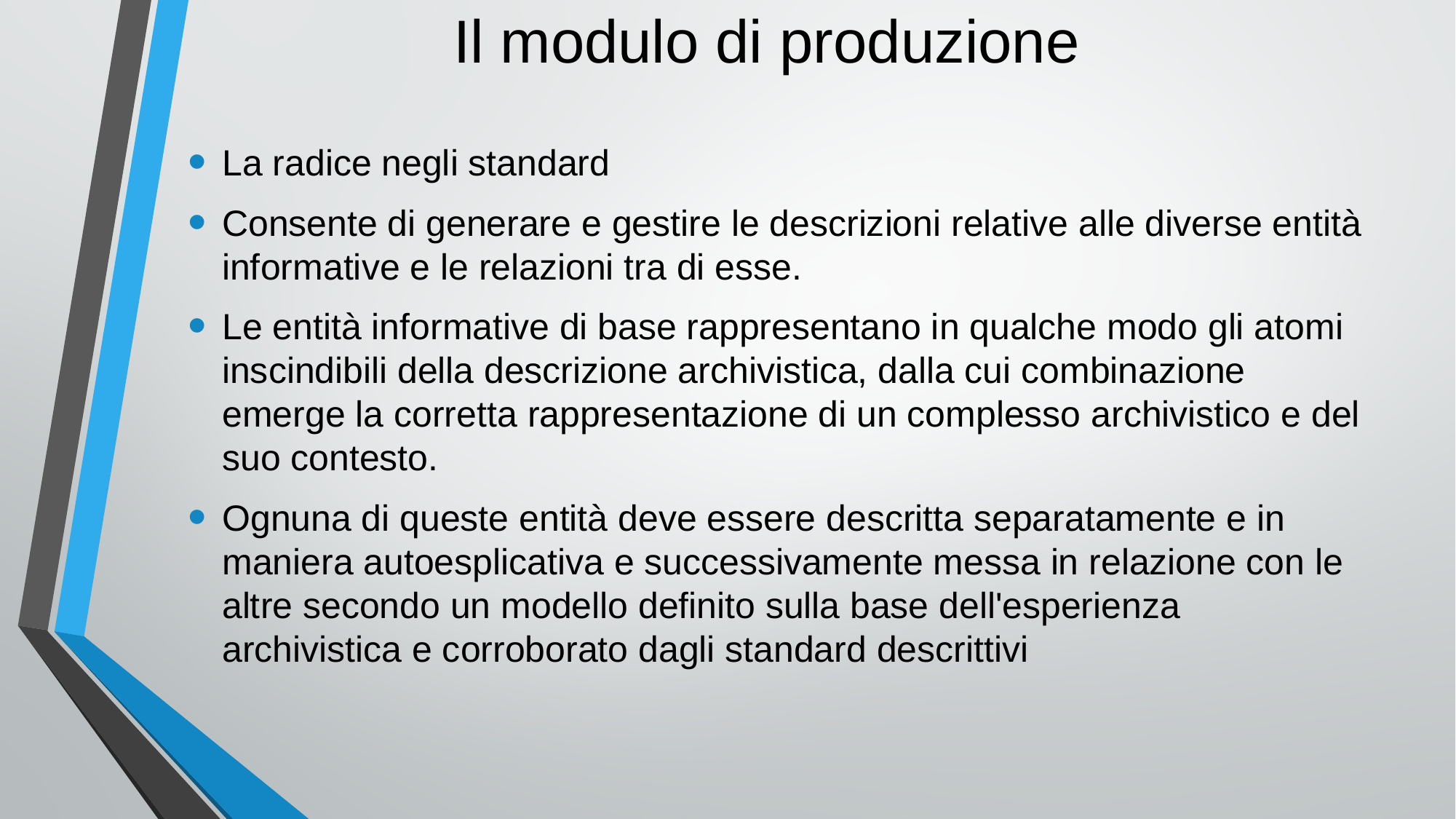

# Il modulo di produzione
La radice negli standard
Consente di generare e gestire le descrizioni relative alle diverse entità informative e le relazioni tra di esse.
Le entità informative di base rappresentano in qualche modo gli atomi inscindibili della descrizione archivistica, dalla cui combinazione emerge la corretta rappresentazione di un complesso archivistico e del suo contesto.
Ognuna di queste entità deve essere descritta separatamente e in maniera autoesplicativa e successivamente messa in relazione con le altre secondo un modello definito sulla base dell'esperienza archivistica e corroborato dagli standard descrittivi